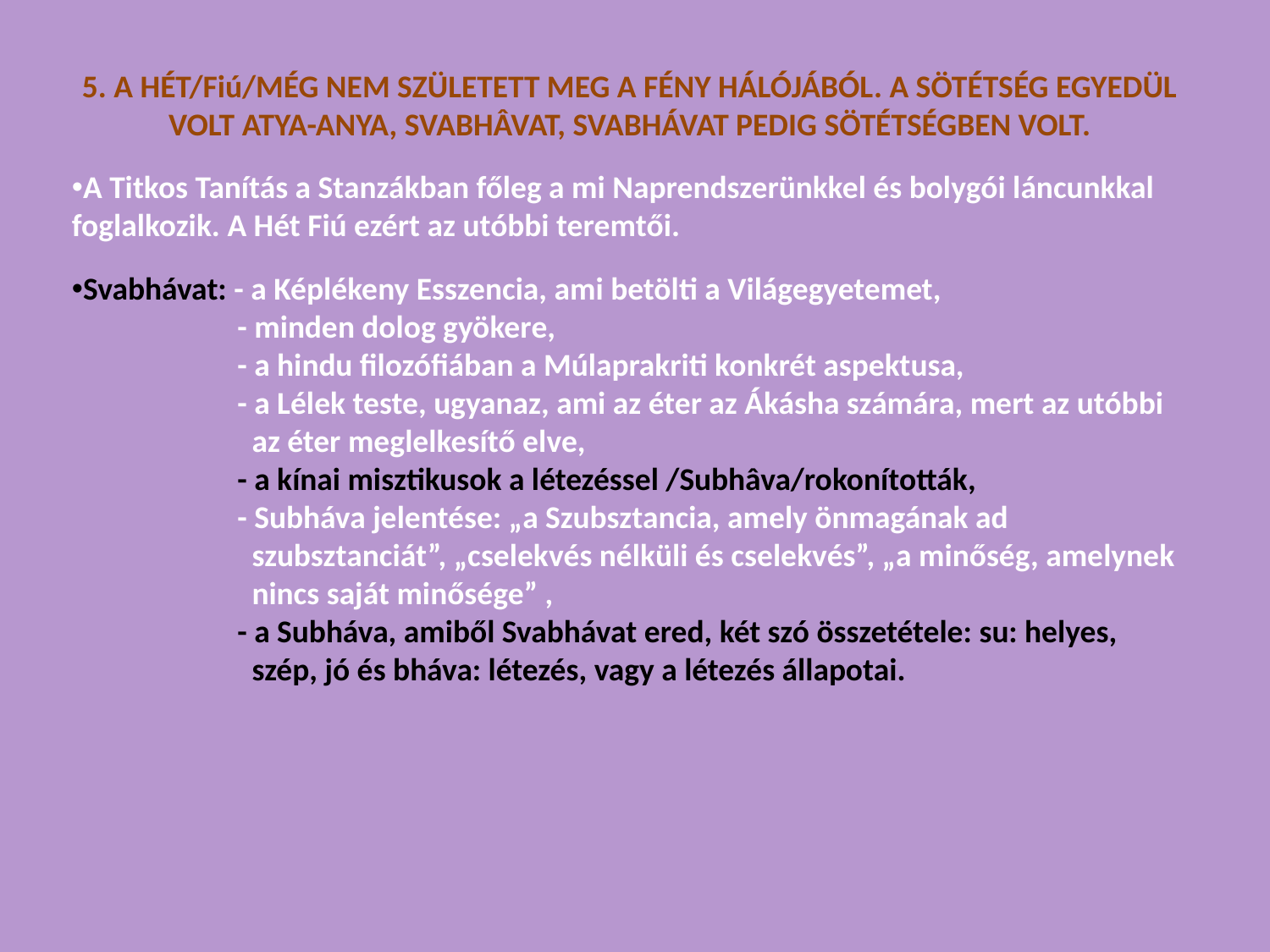

5. A HÉT/Fiú/MÉG NEM SZÜLETETT MEG A FÉNY HÁLÓJÁBÓL. A SÖTÉTSÉG EGYEDÜL VOLT ATYA-ANYA, SVABHÂVAT, SVABHÁVAT PEDIG SÖTÉTSÉGBEN VOLT.

A Titkos Tanítás a Stanzákban főleg a mi Naprendszerünkkel és bolygói láncunkkal foglalkozik. A Hét Fiú ezért az utóbbi teremtői.

Svabhávat: - a Képlékeny Esszencia, ami betölti a Világegyetemet,
                       - minden dolog gyökere,
                       - a hindu filozófiában a Múlaprakriti konkrét aspektusa,
                       - a Lélek teste, ugyanaz, ami az éter az Ákásha számára, mert az utóbbi
                         az éter meglelkesítő elve,
                       - a kínai misztikusok a létezéssel /Subhâva/rokonították,
                       - Subháva jelentése: „a Szubsztancia, amely önmagának ad
                         szubsztanciát”, „cselekvés nélküli és cselekvés”, „a minőség, amelynek
                         nincs saját minősége” ,
                       - a Subháva, amiből Svabhávat ered, két szó összetétele: su: helyes,
                         szép, jó és bháva: létezés, vagy a létezés állapotai.